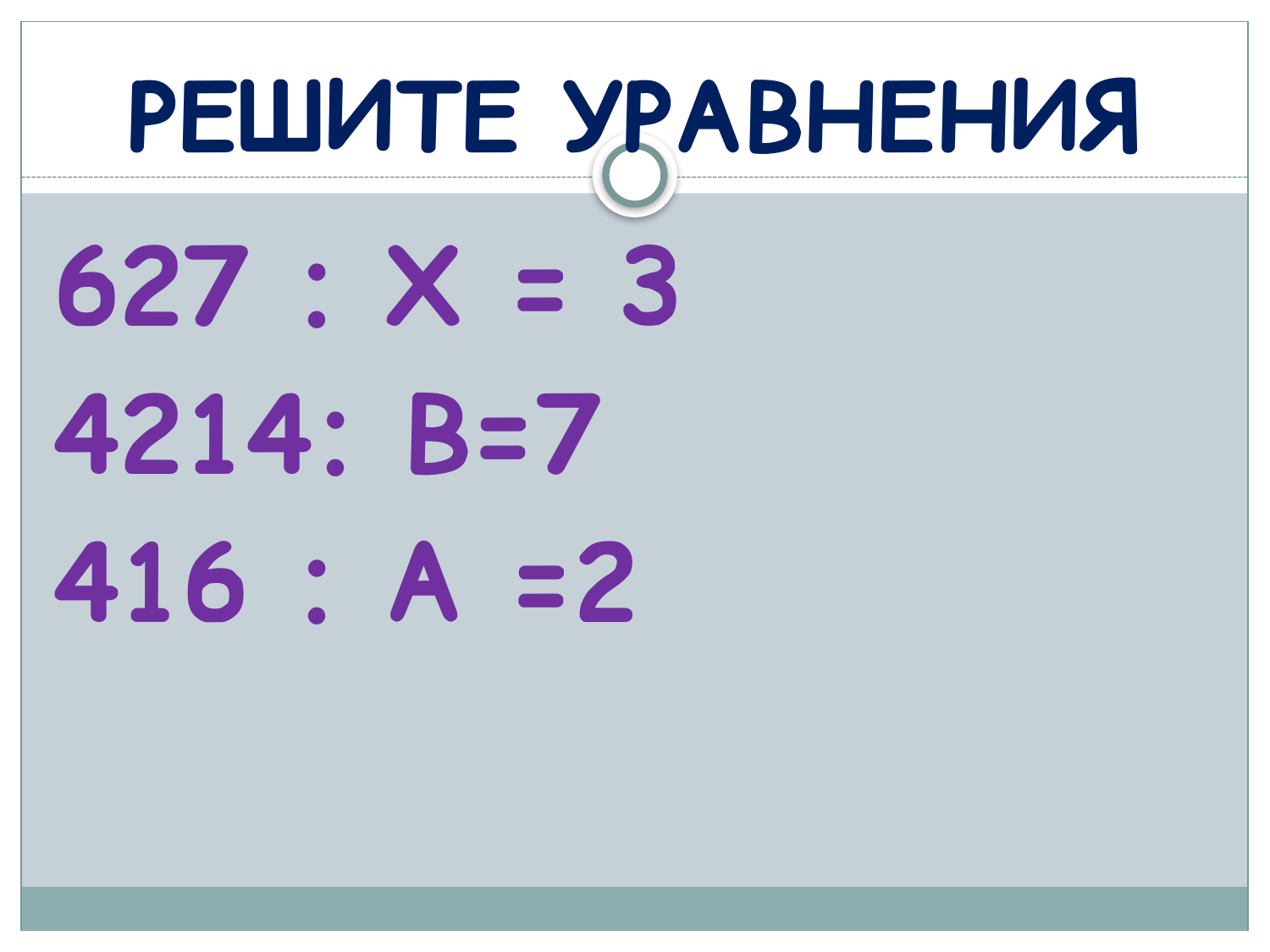

# решите уравнения
627 : х = 3
4214: в=7
416 : а =2